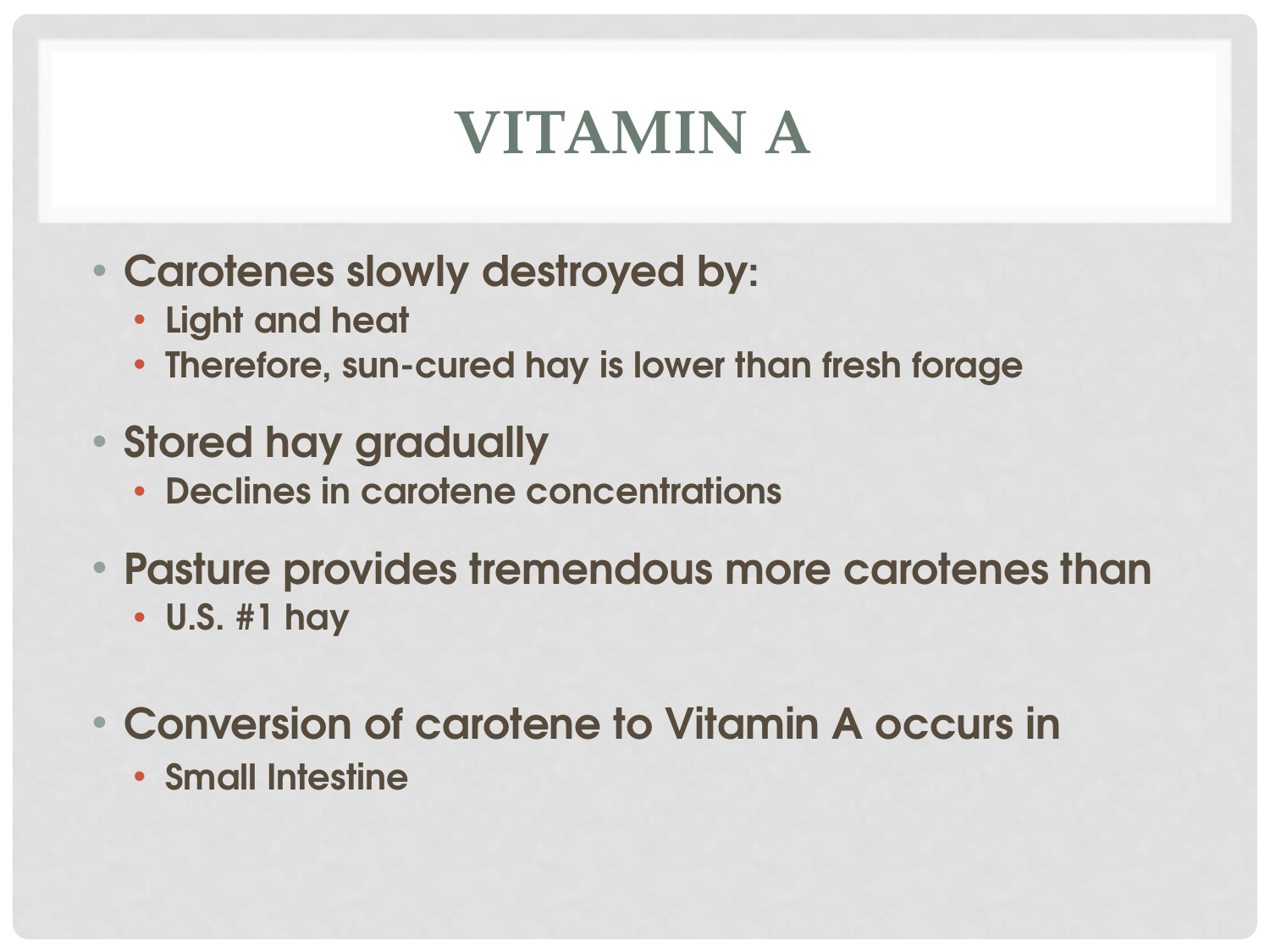

# Vitamin A
Carotenes slowly destroyed by:
Light and heat
Therefore, sun-cured hay is lower than fresh forage

Stored hay gradually
Declines in carotene concentrations

Pasture provides tremendous more carotenes than
U.S. #1 hay

Conversion of carotene to Vitamin A occurs in
Small Intestine